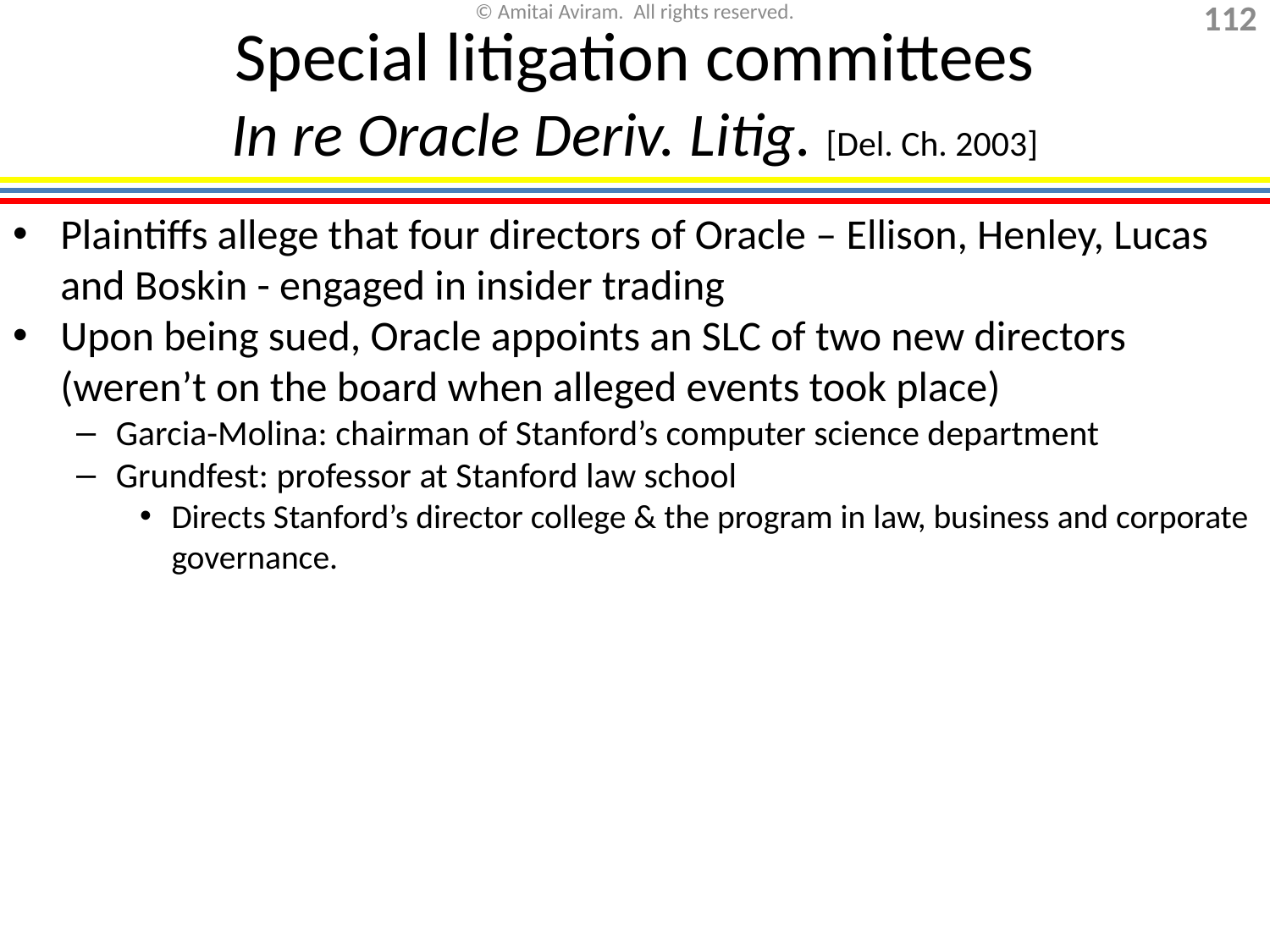

# Special litigation committees In re Oracle Deriv. Litig. [Del. Ch. 2003]
Plaintiffs allege that four directors of Oracle – Ellison, Henley, Lucas and Boskin - engaged in insider trading
Upon being sued, Oracle appoints an SLC of two new directors (weren’t on the board when alleged events took place)
Garcia-Molina: chairman of Stanford’s computer science department
Grundfest: professor at Stanford law school
Directs Stanford’s director college & the program in law, business and corporate governance.